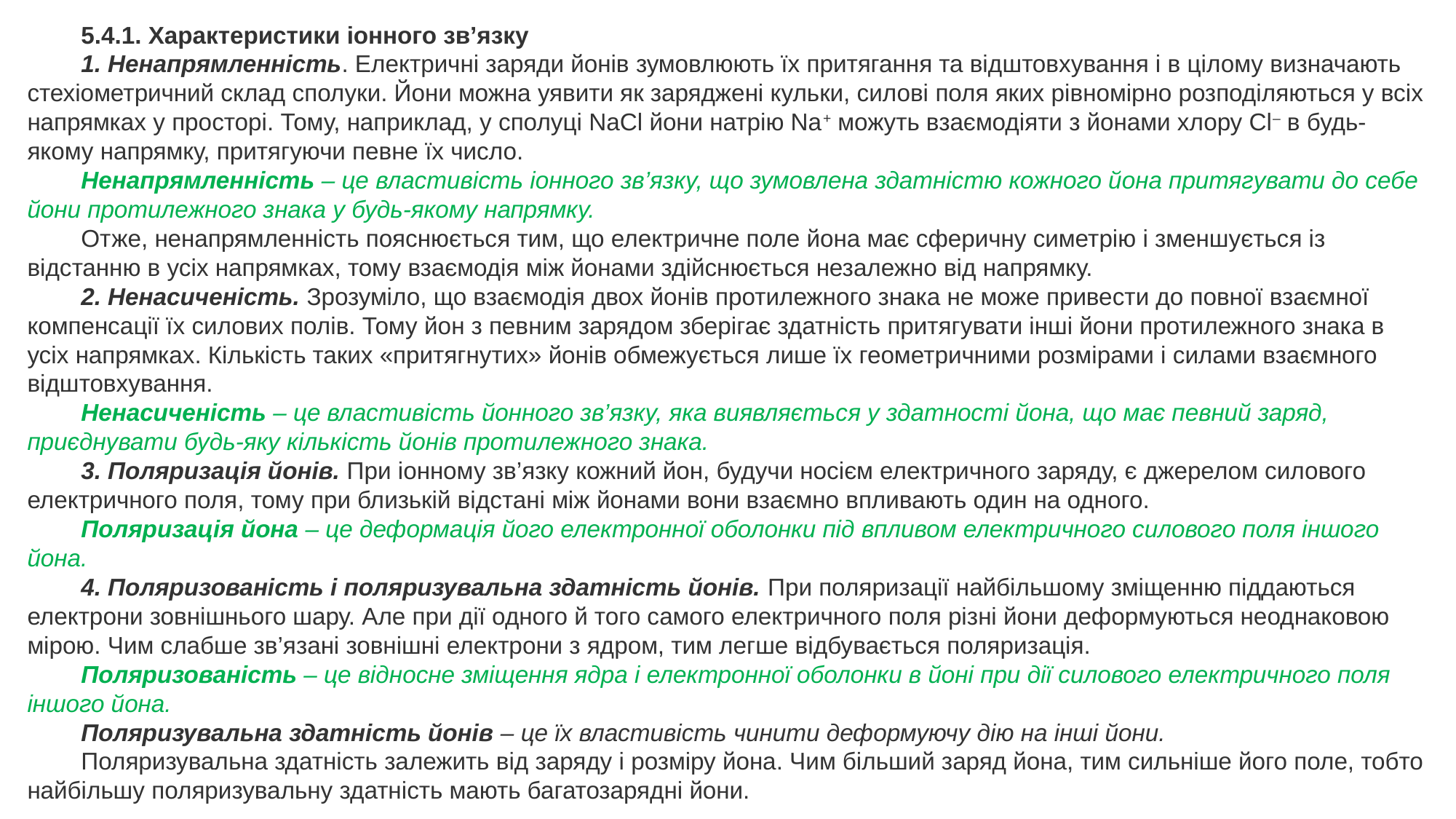

5.4.1. Характеристики іонного зв’язку
1. Ненапрямленність. Електричні заряди йонів зумовлюють їх притягання та відштовхування і в цілому визначають стехіометричний склад сполуки. Йони можна уявити як заряджені кульки, силові поля яких рівномірно розподіляються у всіх напрямках у просторі. Тому, наприклад, у сполуці NaCl йони натрію Na+ можуть взаємодіяти з йонами хлору Cl– в будь-якому напрямку, притягуючи певне їх число.
Ненапрямленність – це властивість іонного зв’язку, що зумовлена здатністю кожного йона притягувати до себе йони протилежного знака у будь-якому напрямку.
Отже, ненапрямленність пояснюється тим, що електричне поле йона має сферичну симетрію і зменшується із відстанню в усіх напрямках, тому взаємодія між йонами здійснюється незалежно від напрямку.
2. Ненасиченість. Зрозуміло, що взаємодія двох йонів протилежного знака не може привести до повної взаємної компенсації їх силових полів. Тому йон з певним зарядом зберігає здатність притягувати інші йони протилежного знака в усіх напрямках. Кількість таких «притягнутих» йонів обмежується лише їх геометричними розмірами і силами взаємного відштовхування.
Ненасиченість – це властивість йонного зв’язку, яка виявляється у здатності йона, що має певний заряд, приєднувати будь-яку кількість йонів протилежного знака.
3. Поляризація йонів. При іонному зв’язку кожний йон, будучи носієм електричного заряду, є джерелом силового електричного поля, тому при близькій відстані між йонами вони взаємно впливають один на одного.
Поляризація йона – це деформація його електронної оболонки під впливом електричного силового поля іншого йона.
4. Поляризованість і поляризувальна здатність йонів. При поляризації найбільшому зміщенню піддаються електрони зовнішнього шару. Але при дії одного й того самого електричного поля різні йони деформуються неоднаковою мірою. Чим слабше зв’язані зовнішні електрони з ядром, тим легше відбувається поляризація.
Поляризованість – це відносне зміщення ядра і електронної оболонки в йоні при дії силового електричного поля іншого йона.
Поляризувальна здатність йонів – це їх властивість чинити деформуючу дію на інші йони.
Поляризувальна здатність залежить від заряду і розміру йона. Чим більший заряд йона, тим сильніше його поле, тобто найбільшу поляризувальну здатність мають багатозарядні йони.